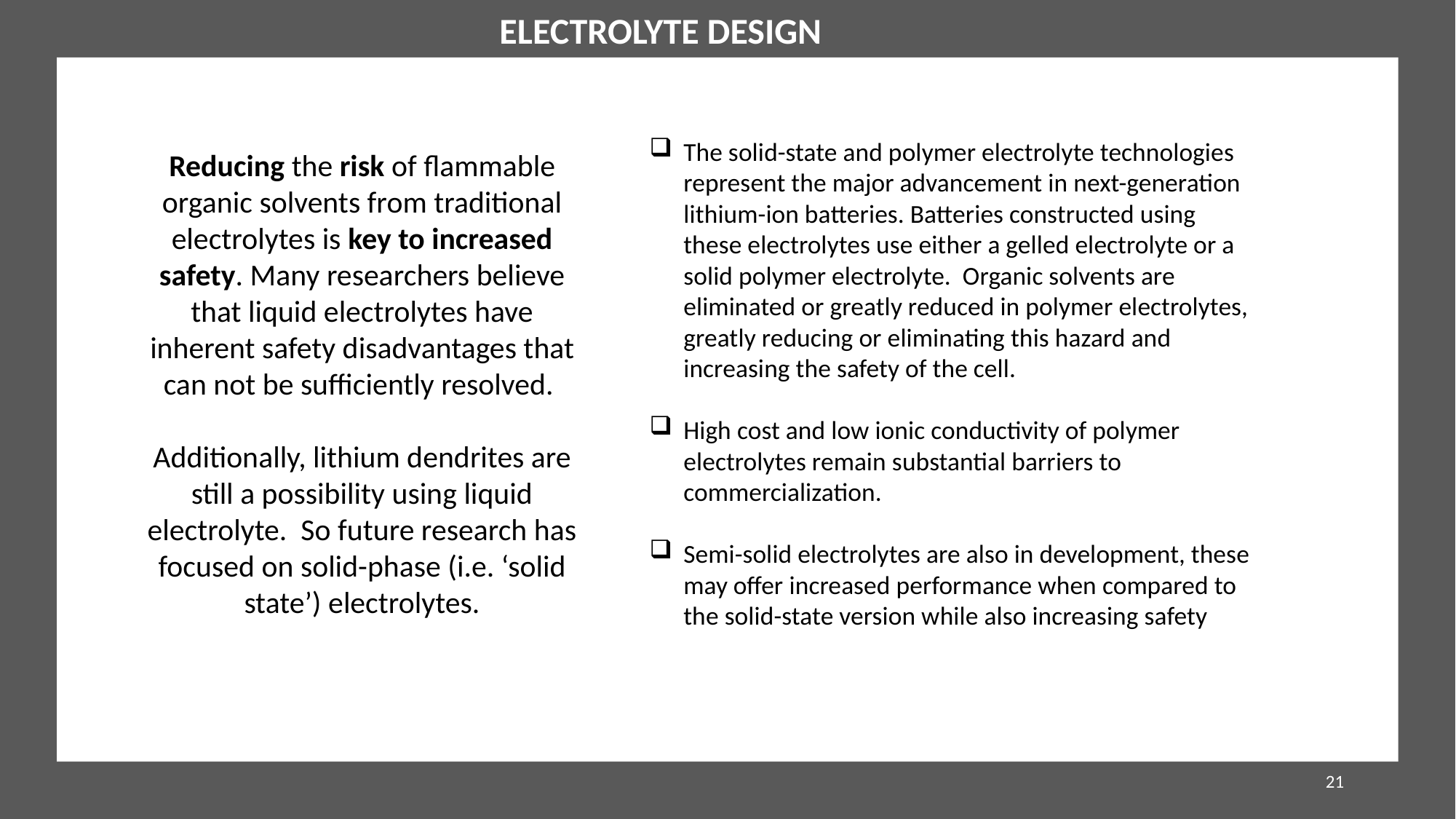

ELECTROLYTE DESIGN

The solid-state and polymer electrolyte technologies represent the major advancement in next-generation lithium-ion batteries. Batteries constructed using these electrolytes use either a gelled electrolyte or a solid polymer electrolyte.  Organic solvents are eliminated or greatly reduced in polymer electrolytes, greatly reducing or eliminating this hazard and increasing the safety of the cell.

High cost and low ionic conductivity of polymer electrolytes remain substantial barriers to commercialization.

Semi-solid electrolytes are also in development, these may offer increased performance when compared to the solid-state version while also increasing safety
Reducing the risk of flammable organic solvents from traditional electrolytes is key to increased safety. Many researchers believe that liquid electrolytes have inherent safety disadvantages that can not be sufficiently resolved.

Additionally, lithium dendrites are still a possibility using liquid electrolyte.  So future research has focused on solid-phase (i.e. ‘solid state’) electrolytes.
21